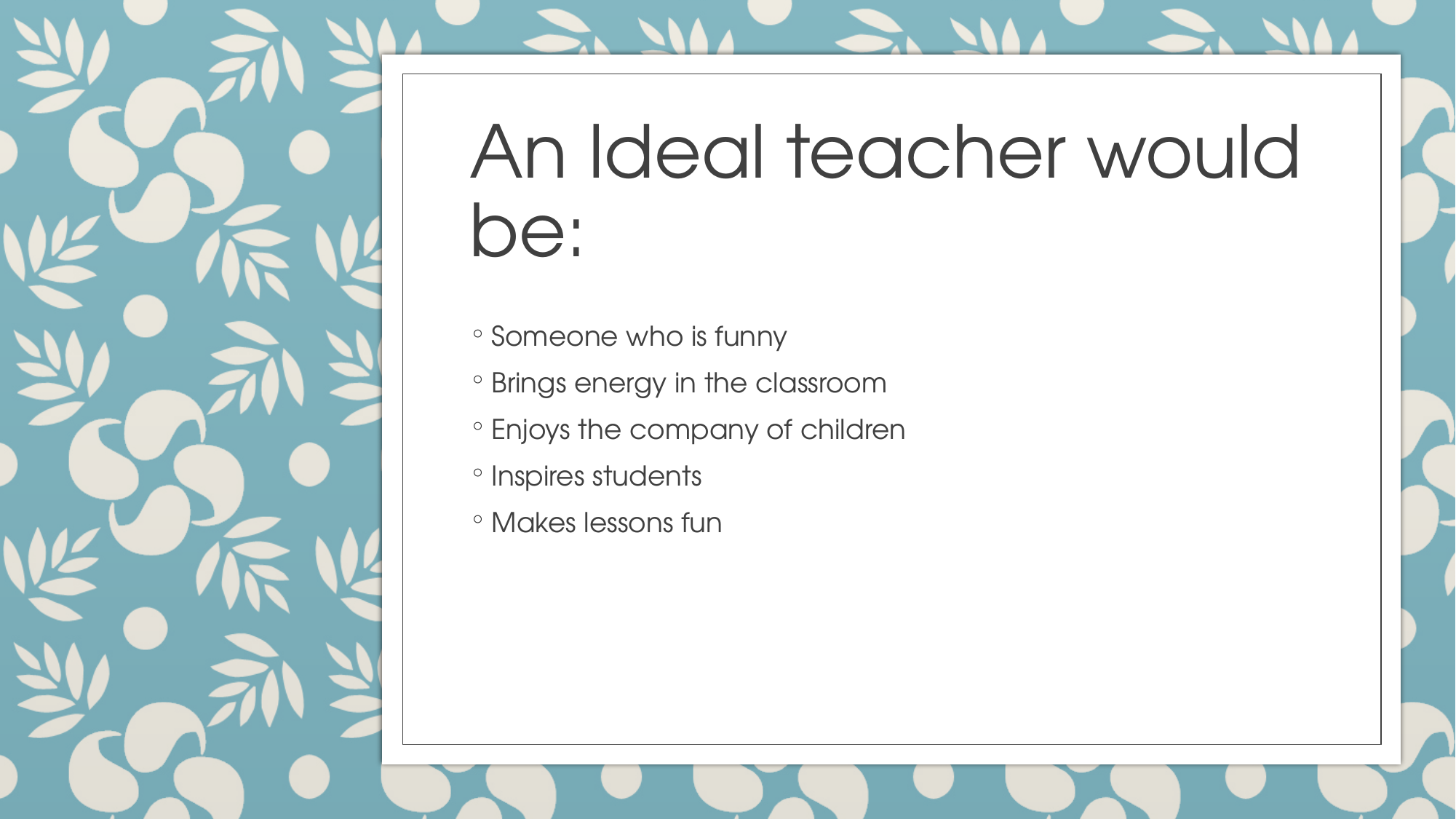

# An Ideal teacher would be:
Someone who is funny
Brings energy in the classroom
Enjoys the company of children
Inspires students
Makes lessons fun